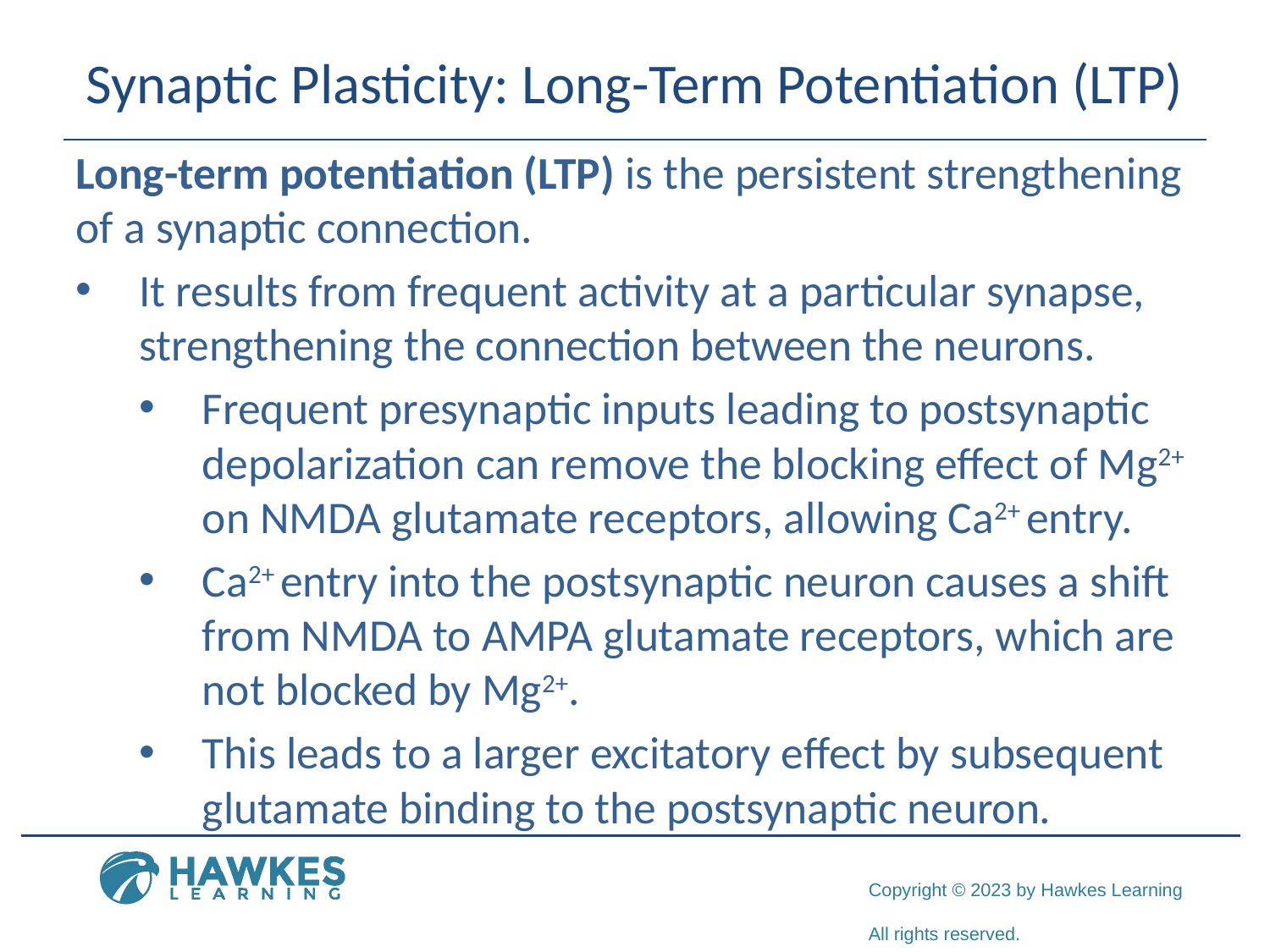

# Synaptic Plasticity: Long-Term Potentiation (LTP)
Long-term potentiation (LTP) is the persistent strengthening of a synaptic connection.
It results from frequent activity at a particular synapse, strengthening the connection between the neurons.
Frequent presynaptic inputs leading to postsynaptic depolarization can remove the blocking effect of Mg2+ on NMDA glutamate receptors, allowing Ca2+ entry.
Ca2+ entry into the postsynaptic neuron causes a shift from NMDA to AMPA glutamate receptors, which are not blocked by Mg2+.
This leads to a larger excitatory effect by subsequent glutamate binding to the postsynaptic neuron.